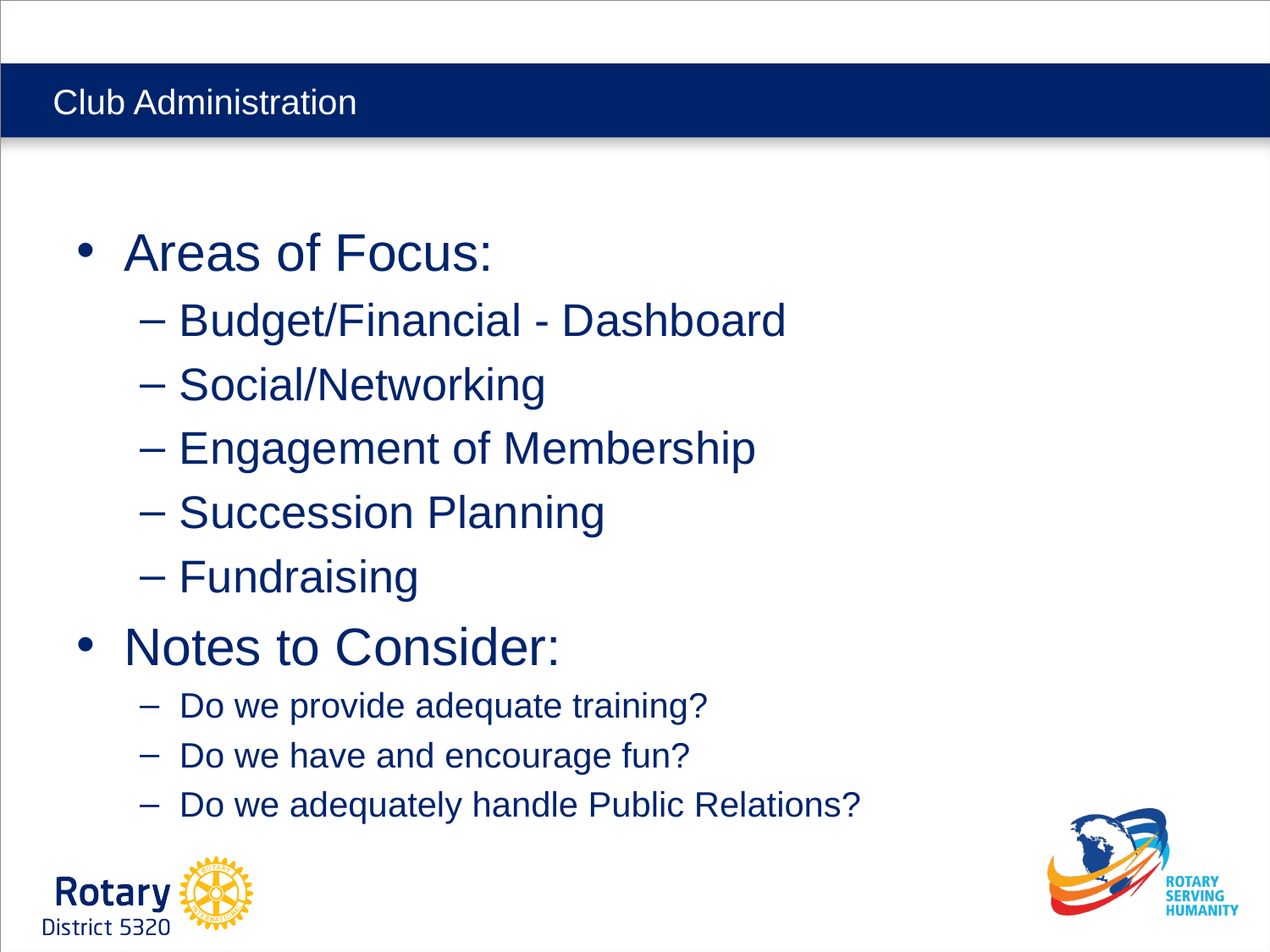

# Club Administration
Areas of Focus:
Budget/Financial - Dashboard
Social/Networking
Engagement of Membership
Succession Planning
Fundraising
Notes to Consider:
Do we provide adequate training?
Do we have and encourage fun?
Do we adequately handle Public Relations?